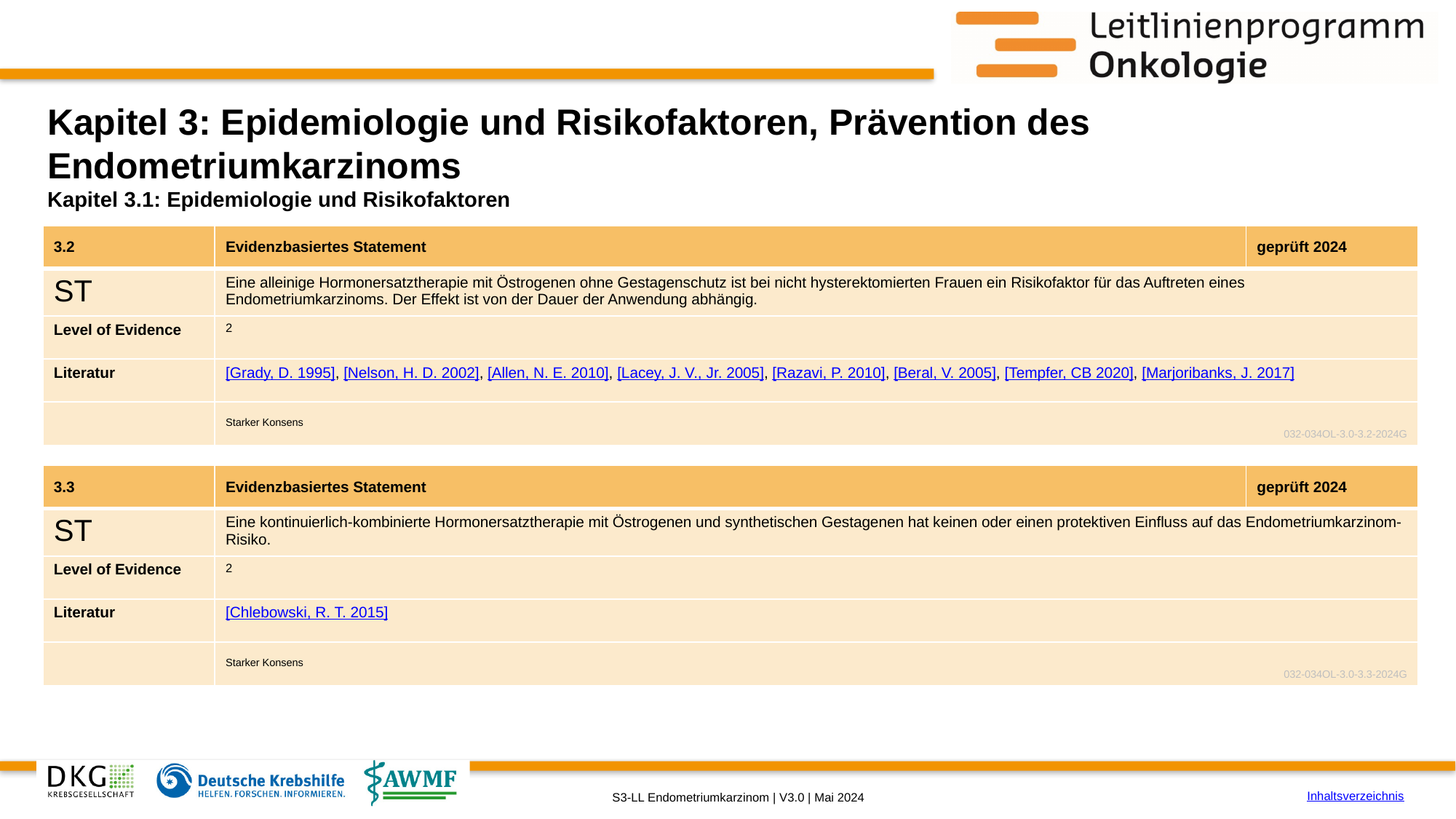

# Kapitel 3: Epidemiologie und Risikofaktoren, Prävention des Endometriumkarzinoms
Kapitel 3.1: Epidemiologie und Risikofaktoren
| 3.2 | Evidenzbasiertes Statement | geprüft 2024 |
| --- | --- | --- |
| ST | Eine alleinige Hormonersatztherapie mit Östrogenen ohne Gestagenschutz ist bei nicht hysterektomierten Frauen ein Risikofaktor für das Auftreten eines Endometriumkarzinoms. Der Effekt ist von der Dauer der Anwendung abhängig. |  |
| Level of Evidence | 2 |  |
| Literatur | [Grady, D. 1995], [Nelson, H. D. 2002], [Allen, N. E. 2010], [Lacey, J. V., Jr. 2005], [Razavi, P. 2010], [Beral, V. 2005], [Tempfer, CB 2020], [Marjoribanks, J. 2017] |  |
|  | Starker Konsens 032-034OL-3.0-3.2-2024G |  |
| 3.3 | Evidenzbasiertes Statement | geprüft 2024 |
| --- | --- | --- |
| ST | Eine kontinuierlich-kombinierte Hormonersatztherapie mit Östrogenen und synthetischen Gestagenen hat keinen oder einen protektiven Einfluss auf das Endometriumkarzinom-Risiko. |  |
| Level of Evidence | 2 |  |
| Literatur | [Chlebowski, R. T. 2015] |  |
|  | Starker Konsens 032-034OL-3.0-3.3-2024G |  |
Inhaltsverzeichnis
S3-LL Endometriumkarzinom | V3.0 | Mai 2024